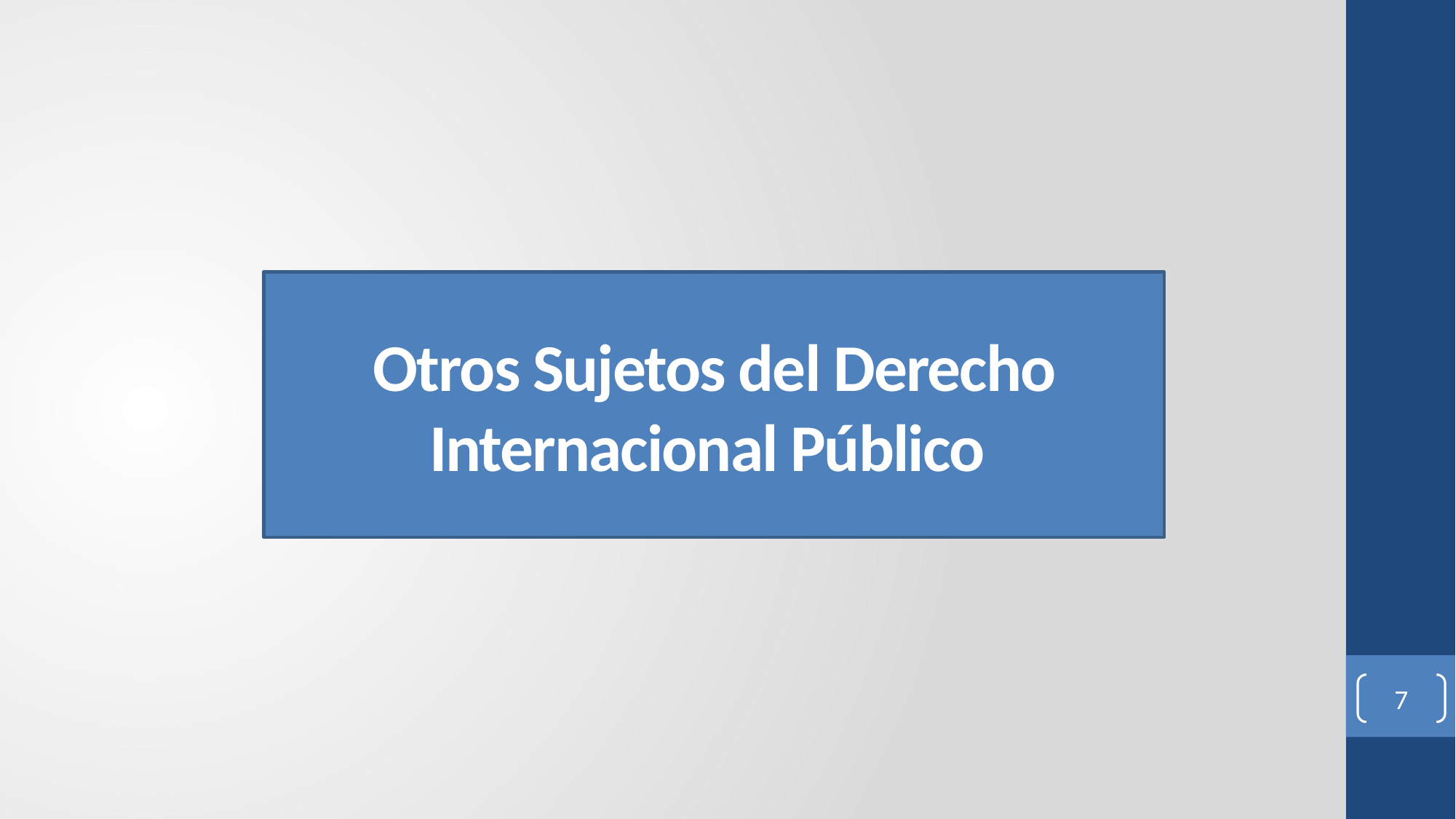

# Otros Sujetos del Derecho Internacional Público
7